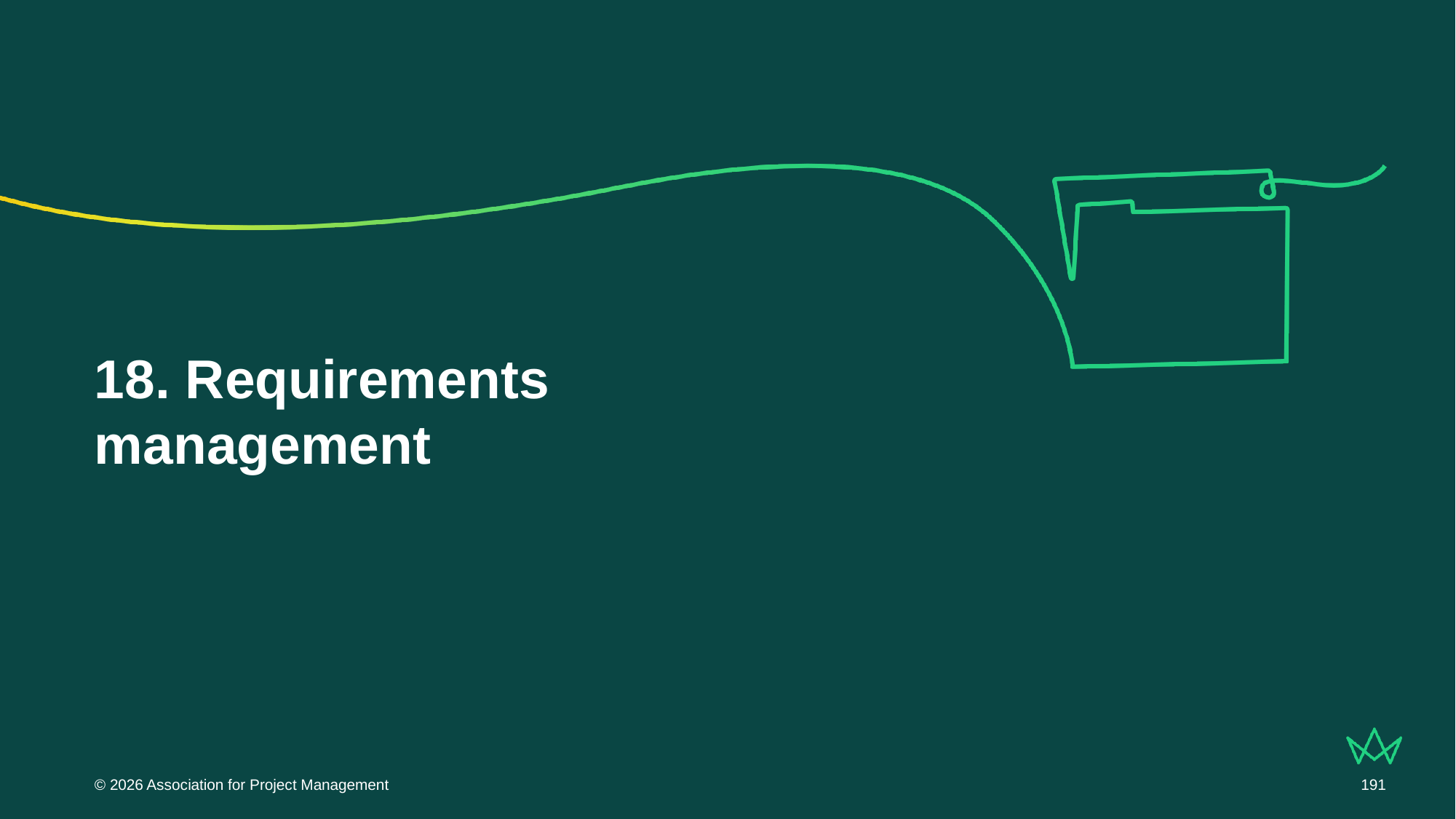

# 18. Requirements management
© 2026 Association for Project Management
191